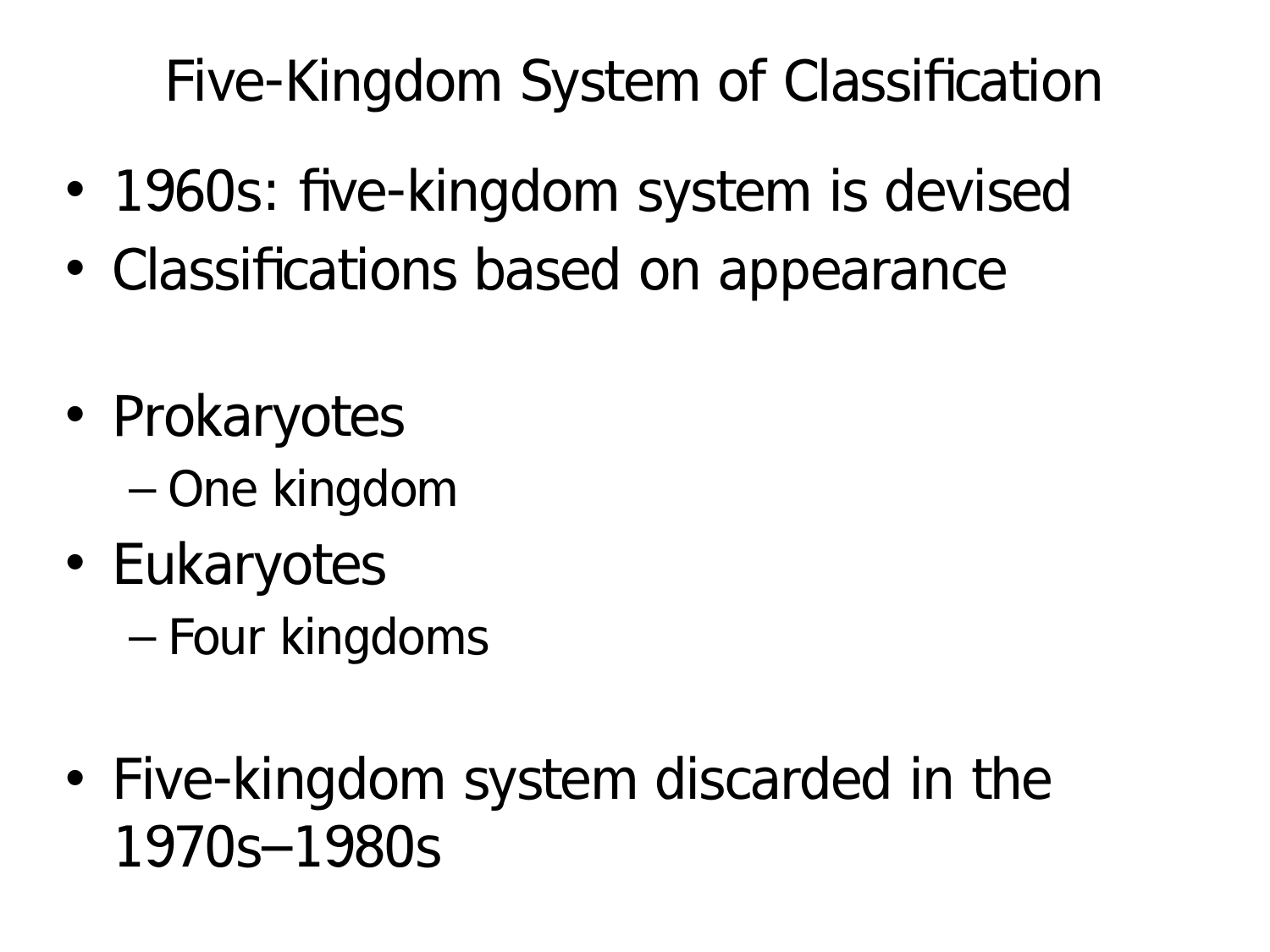

# Five-Kingdom System of Classification
1960s: five-kingdom system is devised
Classifications based on appearance

Prokaryotes
One kingdom
Eukaryotes
Four kingdoms

Five-kingdom system discarded in the 1970s–1980s